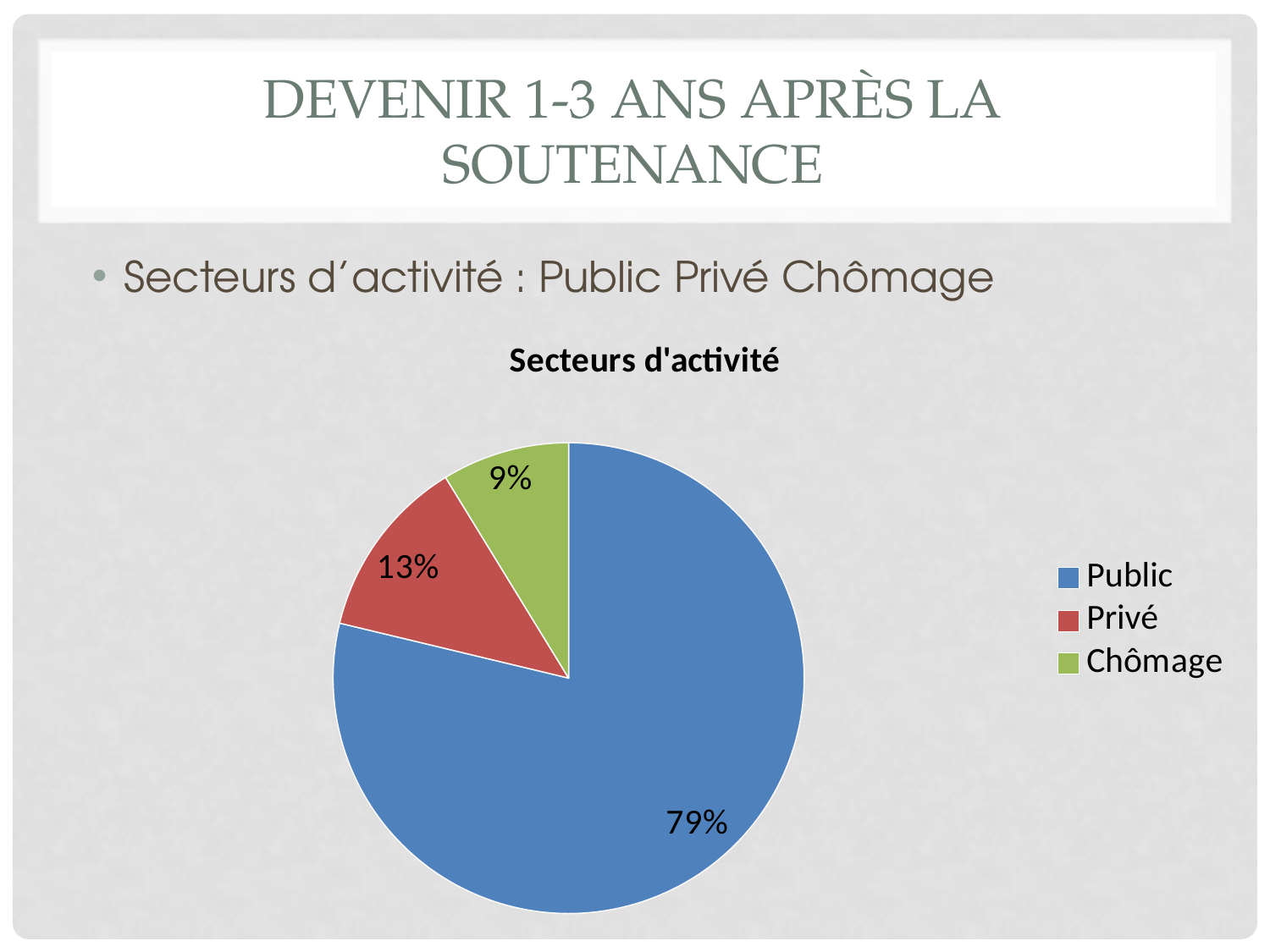

# Devenir 1-3 ans après la soutenance
Secteurs d’activité : Public Privé Chômage

### Chart: Secteurs d'activité

| Category |  |
|---|---|
| Public | 63.0 |
| Privé | 10.0 |
| Chômage | 7.0 |